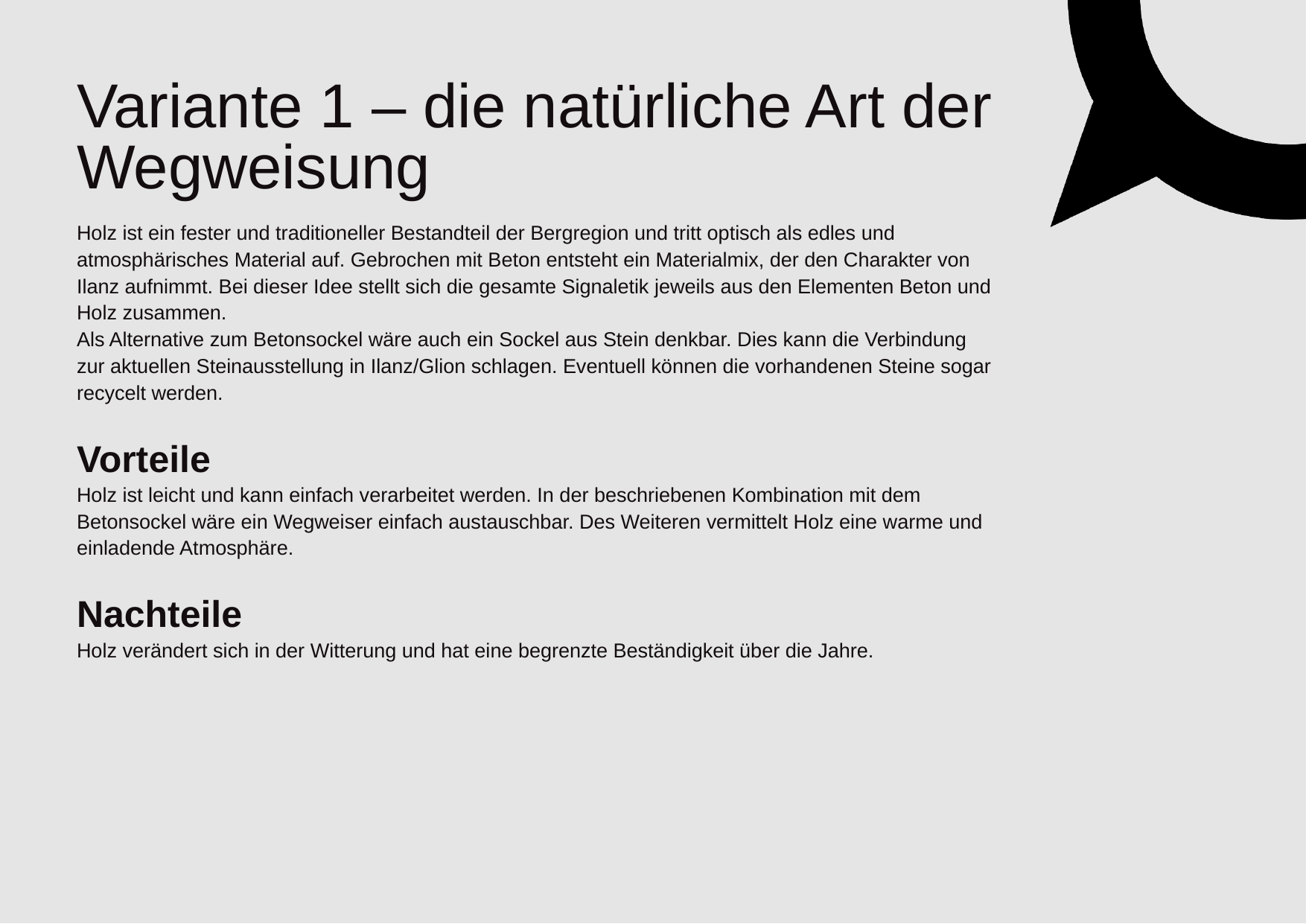

# Variante 1 – die natürliche Art der Wegweisung

Holz ist ein fester und traditioneller Bestandteil der Bergregion und tritt optisch als edles und atmosphärisches Material auf. Gebrochen mit Beton entsteht ein Materialmix, der den Charakter von Ilanz aufnimmt. Bei dieser Idee stellt sich die gesamte Signaletik jeweils aus den Elementen Beton und Holz zusammen.
Als Alternative zum Betonsockel wäre auch ein Sockel aus Stein denkbar. Dies kann die Verbindung zur aktuellen Steinausstellung in Ilanz/Glion schlagen. Eventuell können die vorhandenen Steine sogar recycelt werden.

Vorteile
Holz ist leicht und kann einfach verarbeitet werden. In der beschriebenen Kombination mit dem Betonsockel wäre ein Wegweiser einfach austauschbar. Des Weiteren vermittelt Holz eine warme und einladende Atmosphäre.

Nachteile
Holz verändert sich in der Witterung und hat eine begrenzte Beständigkeit über die Jahre.